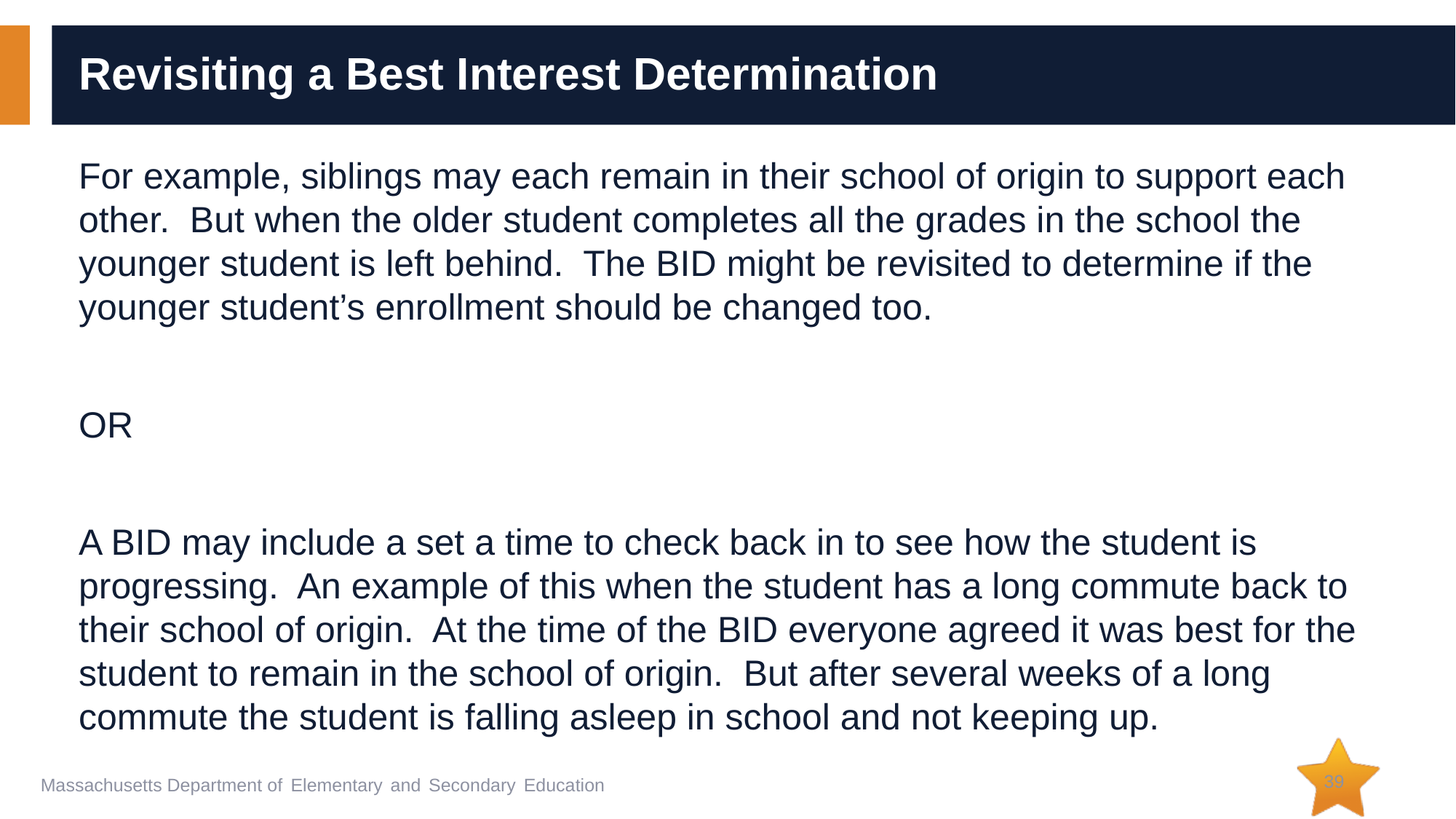

# Revisiting a Best Interest Determination
For example, siblings may each remain in their school of origin to support each other.  But when the older student completes all the grades in the school the younger student is left behind.  The BID might be revisited to determine if the younger student’s enrollment should be changed too.

OR

A BID may include a set a time to check back in to see how the student is progressing.  An example of this when the student has a long commute back to their school of origin.  At the time of the BID everyone agreed it was best for the student to remain in the school of origin.  But after several weeks of a long commute the student is falling asleep in school and not keeping up.

39